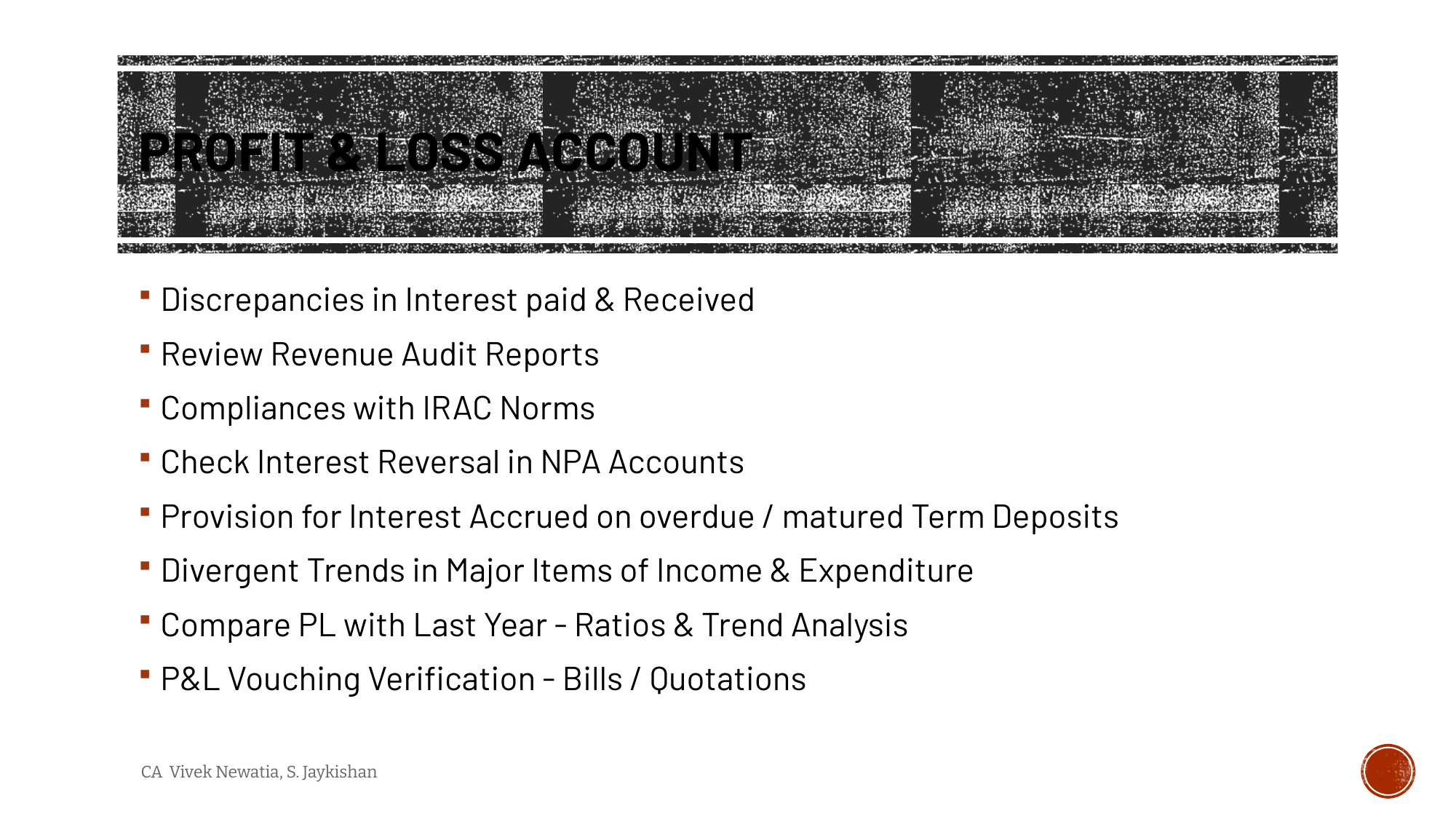

# Profit & Loss Account

Discrepancies in Interest paid & Received
Review Revenue Audit Reports
Compliances with IRAC Norms
Check Interest Reversal in NPA Accounts
Provision for Interest Accrued on overdue / matured Term Deposits
Divergent Trends in Major Items of Income & Expenditure
Compare PL with Last Year - Ratios & Trend Analysis
P&L Vouching Verification - Bills / Quotations

CA  Vivek Newatia, S. Jaykishan